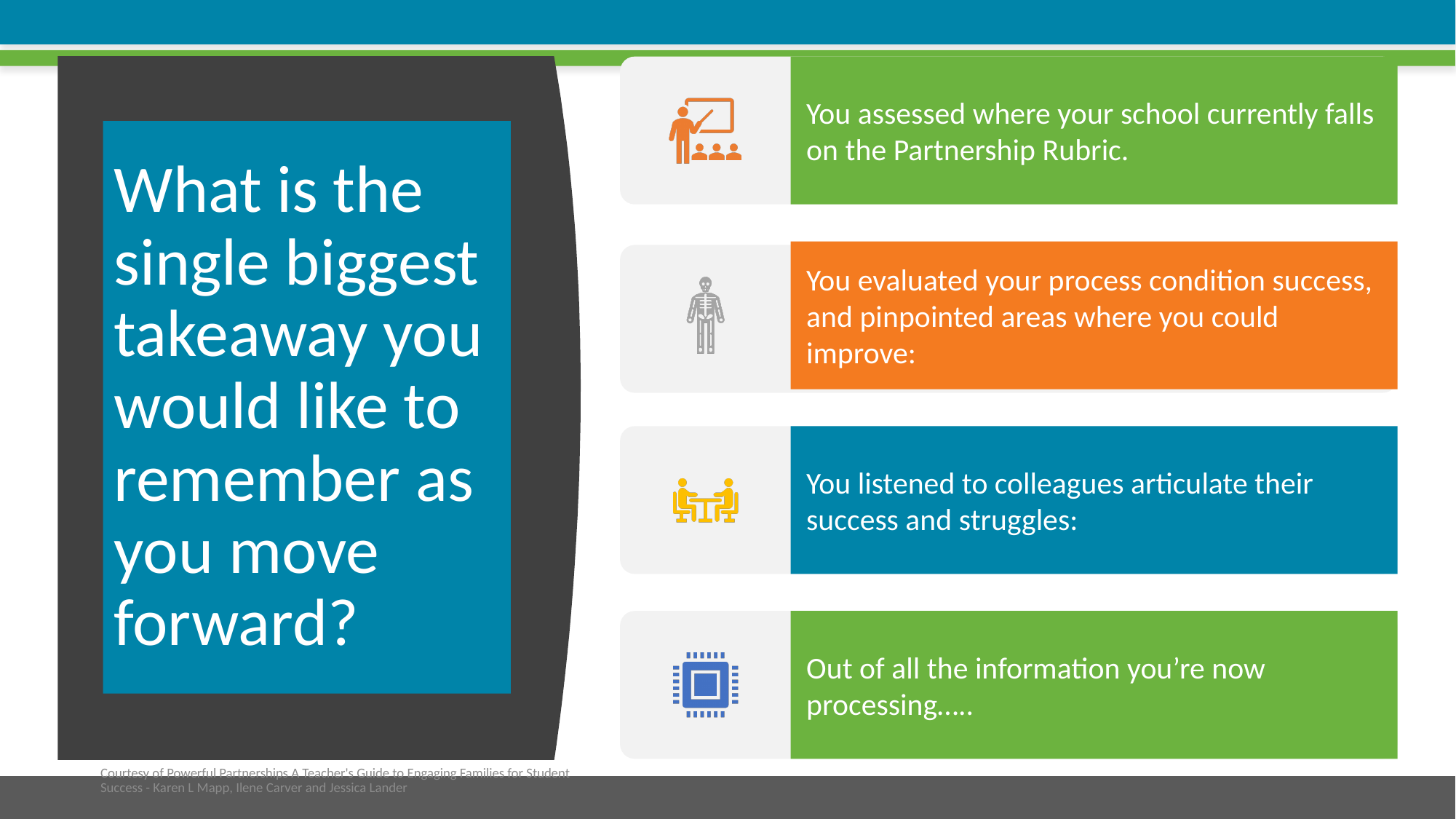

You assessed where your school currently falls on the Partnership Rubric.
You evaluated your process condition success, and pinpointed areas where you could improve:
You listened to colleagues articulate their success and struggles:
Out of all the information you’re now processing…..

# What is the single biggest takeaway you would like to remember as you move forward?
Courtesy of Powerful Partnerships A Teacher's Guide to Engaging Families for Student Success - Karen L Mapp, Ilene Carver and Jessica Lander